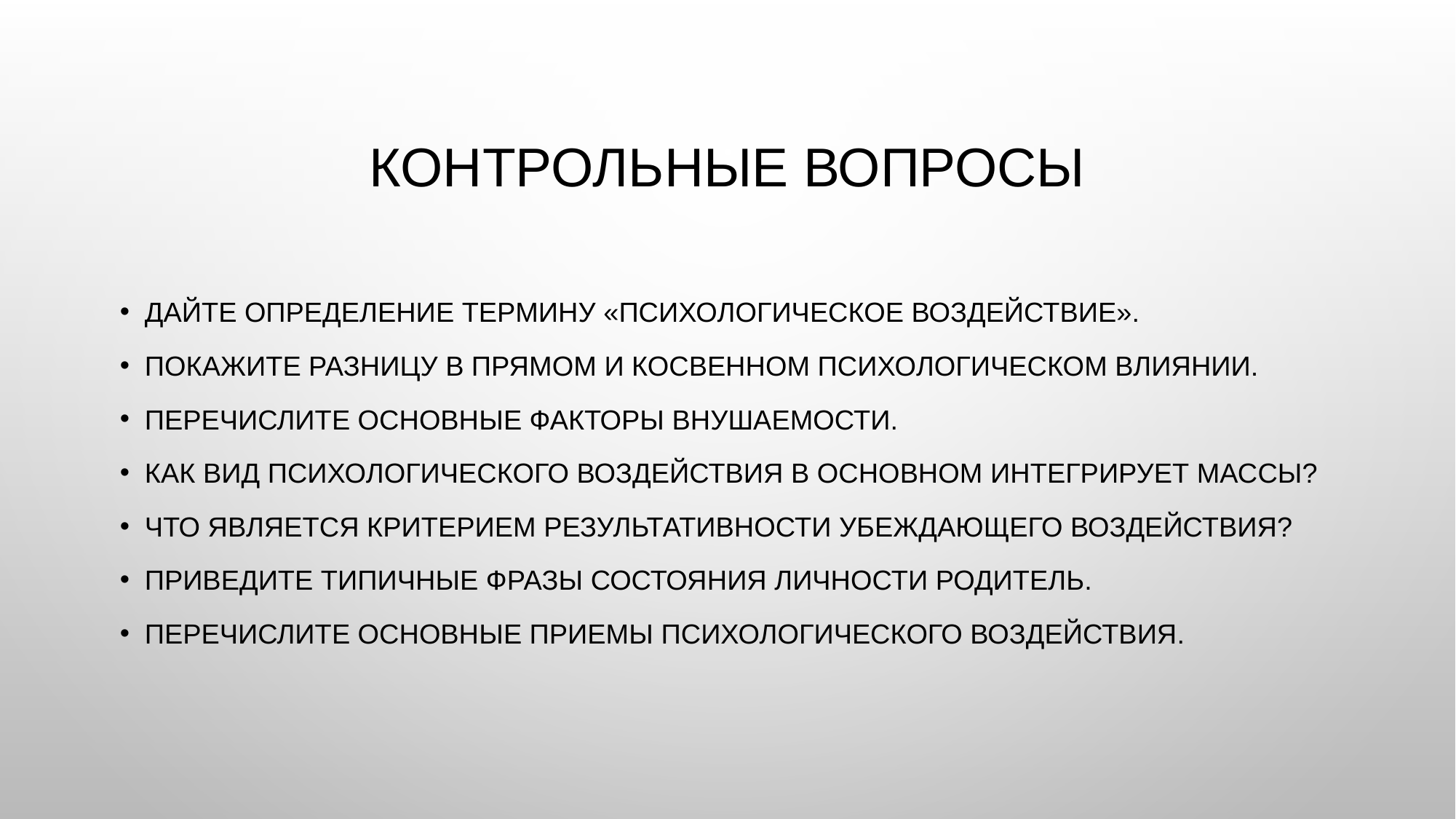

# Контрольные вопросы
Дайте определение термину «психологическое воздействие».
Покажите разницу в прямом и косвенном психологическом влиянии.
Перечислите основные факторы внушаемости.
Как вид психологического воздействия в основном интегрирует массы?
Что является критерием результативности убеждающего воздействия?
Приведите типичные фразы состояния личности Родитель.
Перечислите основные приемы психологического воздействия.